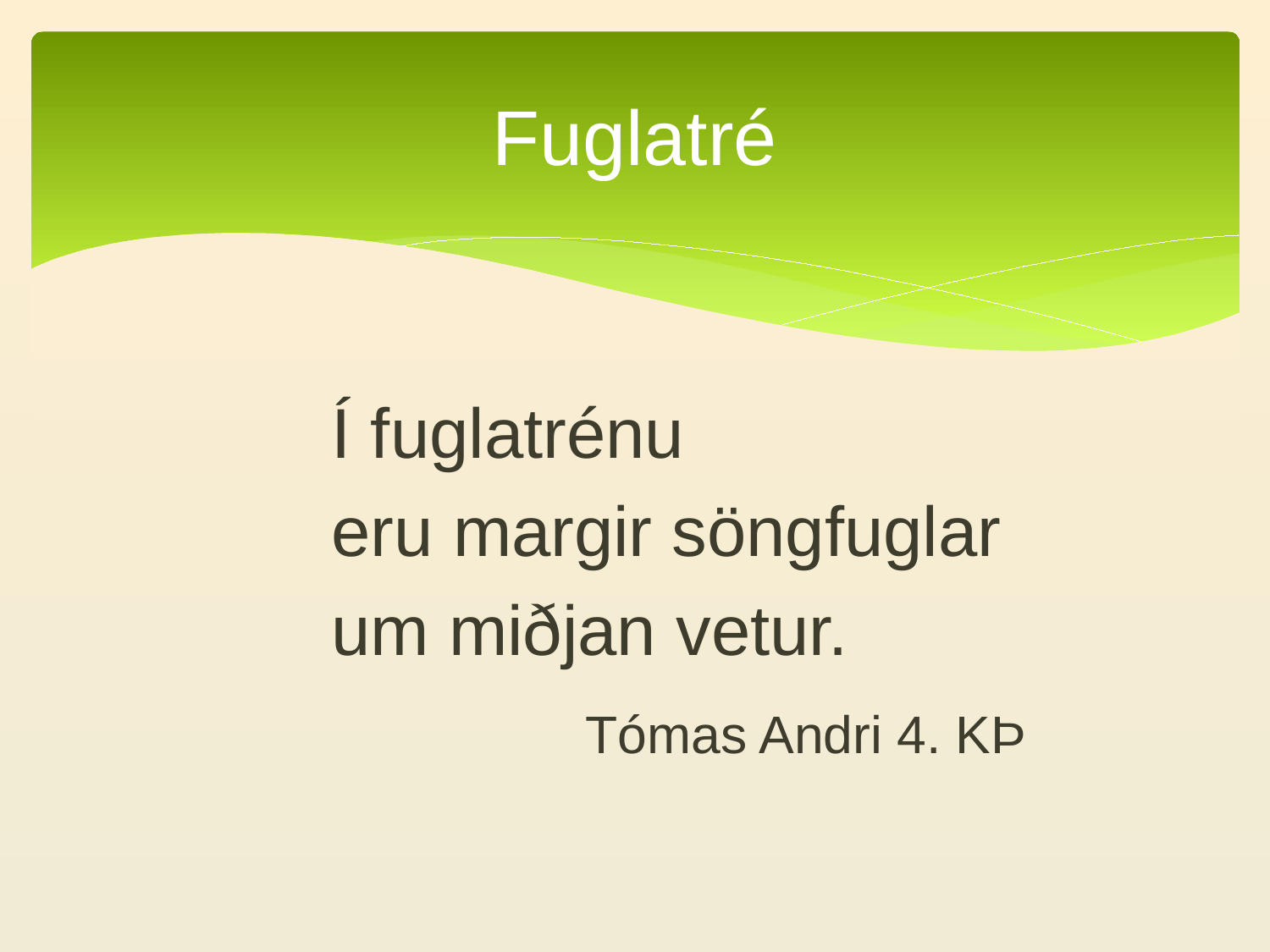

# Fuglatré

		Í fuglatrénu
		eru margir söngfuglar
		um miðjan vetur.
				Tómas Andri 4. KÞ